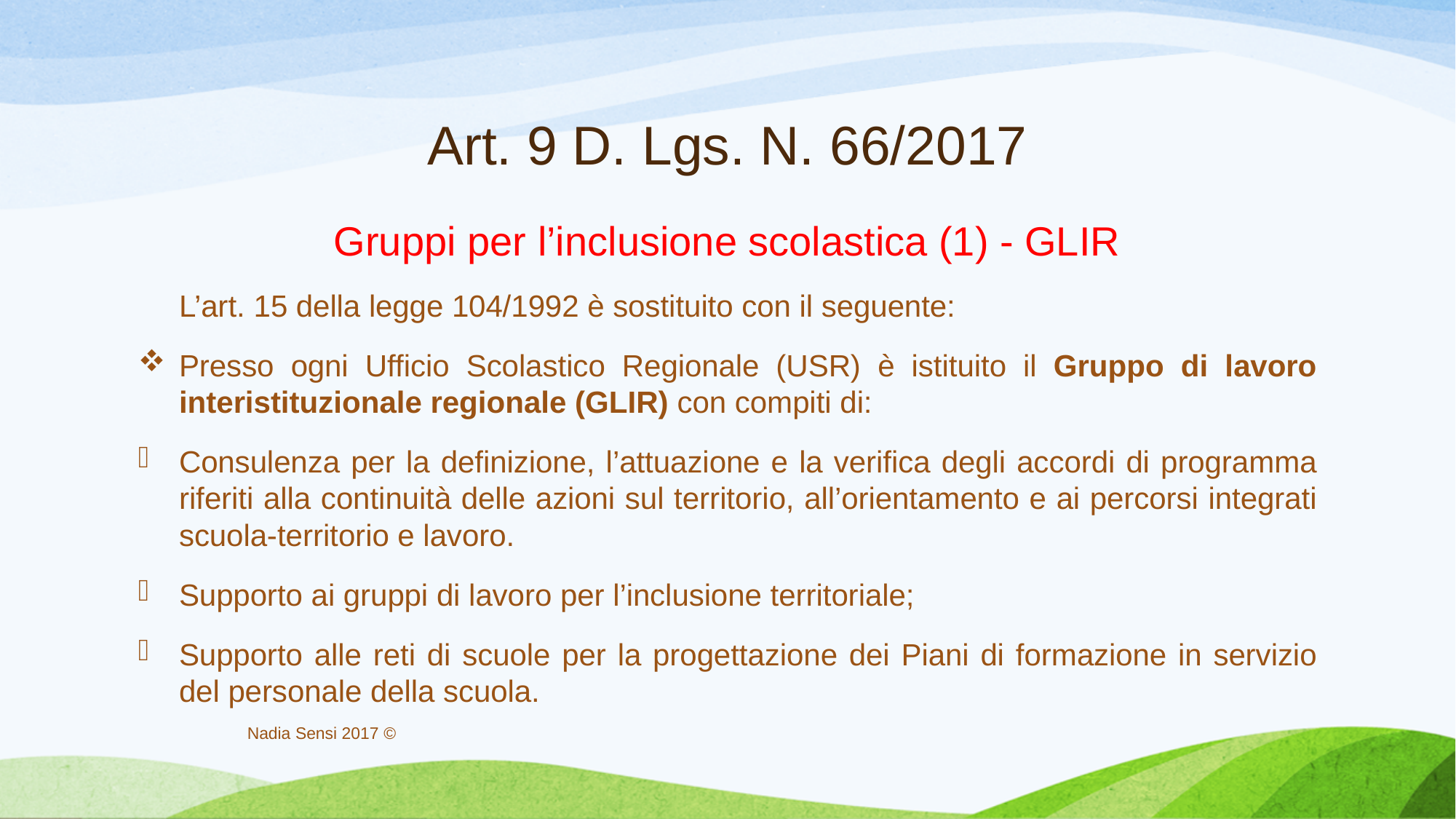

# Art. 9 D. Lgs. N. 66/2017
Gruppi per l’inclusione scolastica (1) - GLIR
	L’art. 15 della legge 104/1992 è sostituito con il seguente:
Presso ogni Ufficio Scolastico Regionale (USR) è istituito il Gruppo di lavoro interistituzionale regionale (GLIR) con compiti di:
Consulenza per la definizione, l’attuazione e la verifica degli accordi di programma riferiti alla continuità delle azioni sul territorio, all’orientamento e ai percorsi integrati scuola-territorio e lavoro.
Supporto ai gruppi di lavoro per l’inclusione territoriale;
Supporto alle reti di scuole per la progettazione dei Piani di formazione in servizio del personale della scuola.
Nadia Sensi 2017 ©